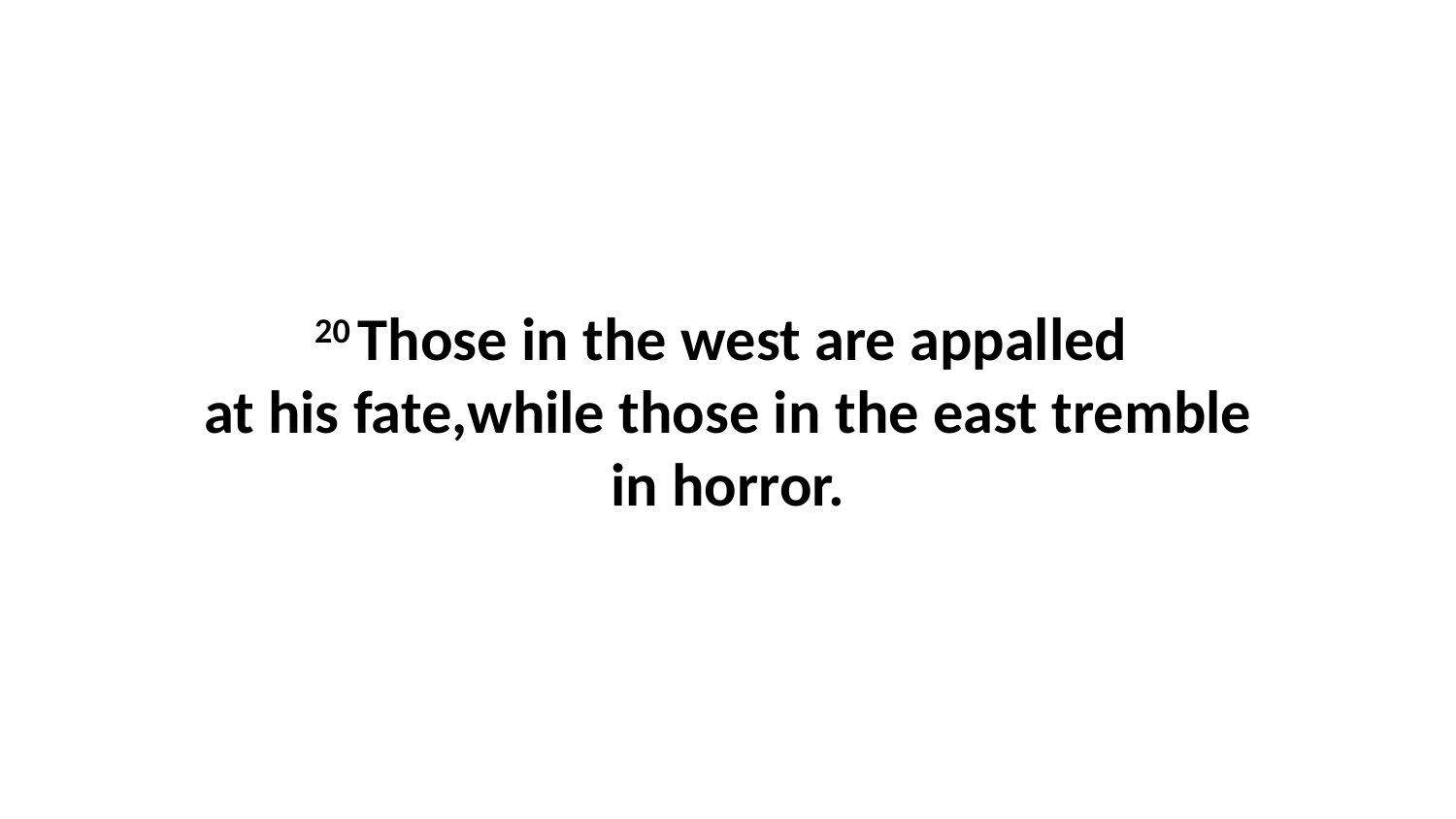

20 Those in the west are appalled  at his fate,while those in the east tremble in horror.